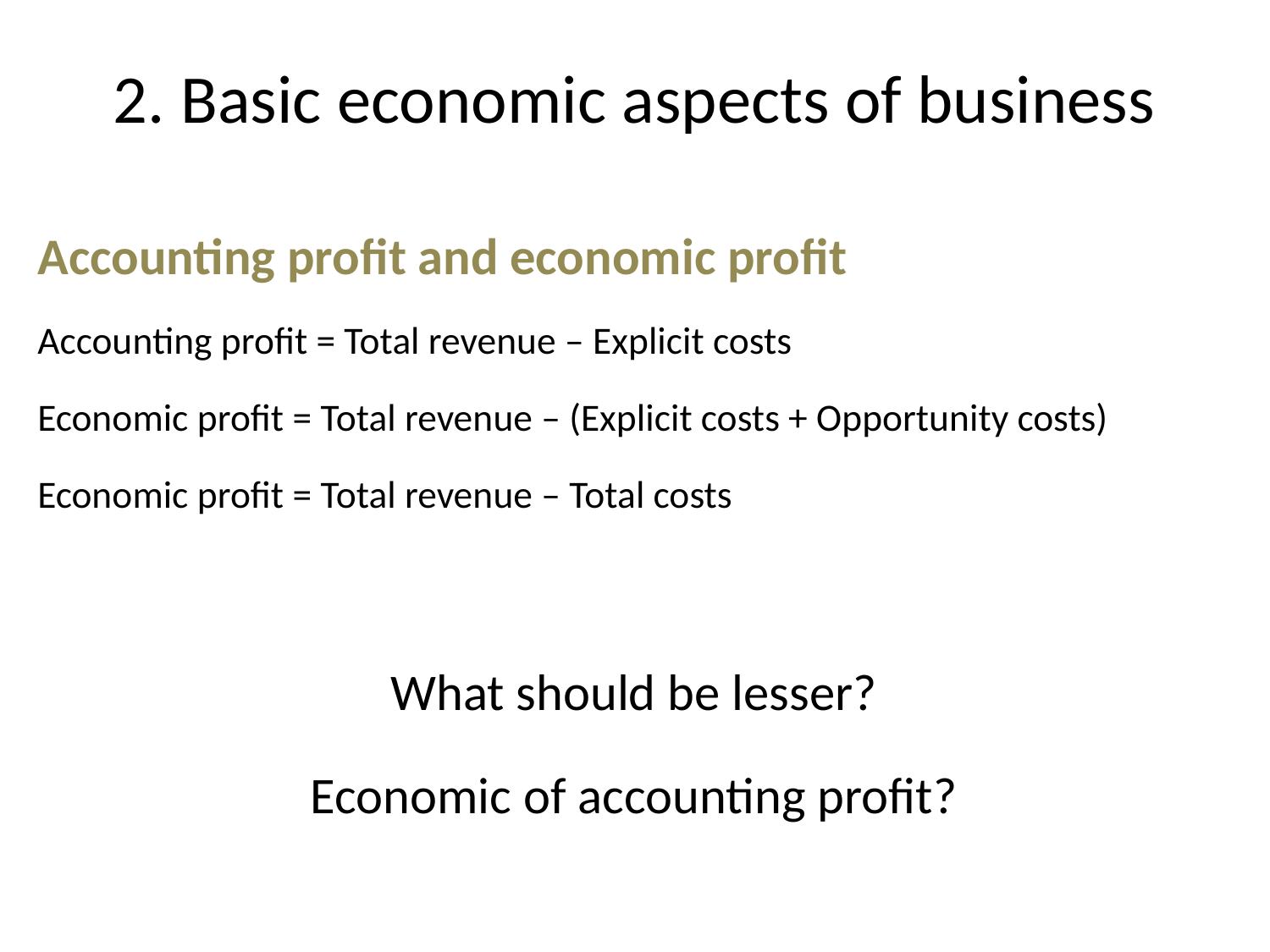

# 2. Basic economic aspects of business
Accounting profit and economic profit
Accounting profit = Total revenue – Explicit costs
Economic profit = Total revenue – (Explicit costs + Opportunity costs)
Economic profit = Total revenue – Total costs

What should be lesser?
Economic of accounting profit?